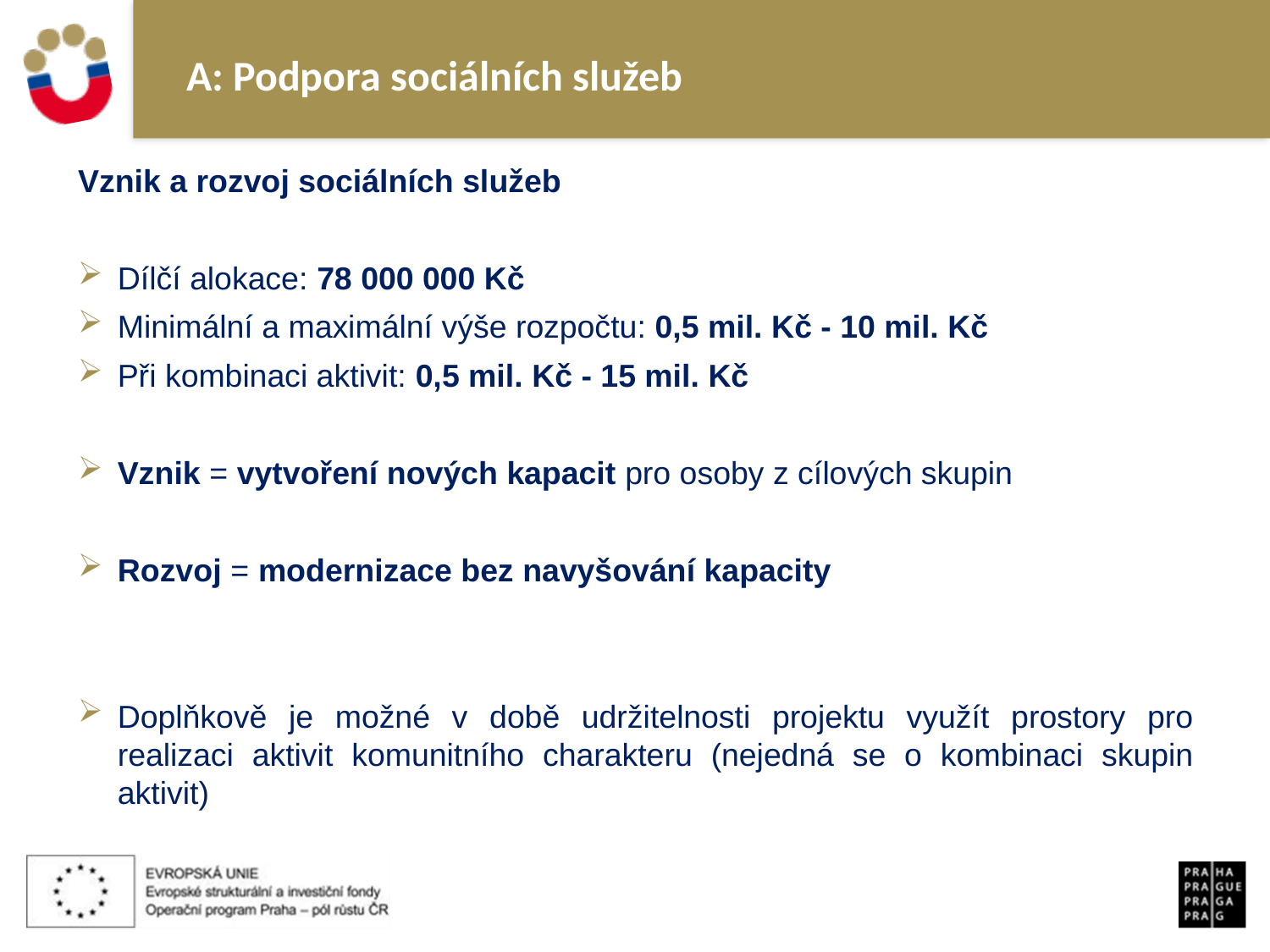

# A: Podpora sociálních služeb

Vznik a rozvoj sociálních služeb

Dílčí alokace: 78 000 000 Kč
Minimální a maximální výše rozpočtu: 0,5 mil. Kč - 10 mil. Kč
Při kombinaci aktivit: 0,5 mil. Kč - 15 mil. Kč

Vznik = vytvoření nových kapacit pro osoby z cílových skupin

Rozvoj = modernizace bez navyšování kapacity

Doplňkově je možné v době udržitelnosti projektu využít prostory pro realizaci aktivit komunitního charakteru (nejedná se o kombinaci skupin aktivit)